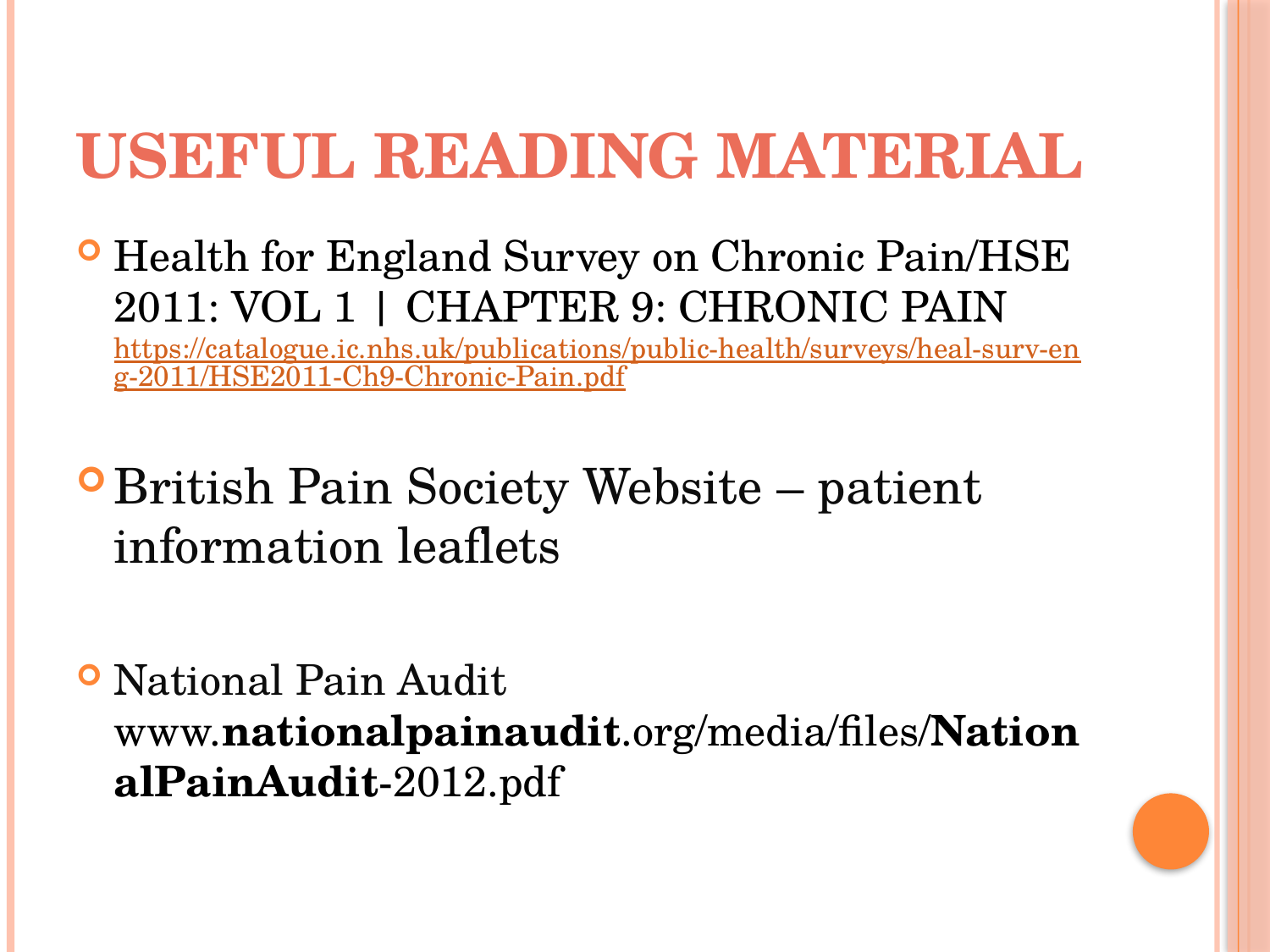

# Useful reading material
Health for England Survey on Chronic Pain/HSE 2011: VOL 1 | CHAPTER 9: CHRONIC PAIN https://catalogue.ic.nhs.uk/publications/public-health/surveys/heal-surv-eng-2011/HSE2011-Ch9-Chronic-Pain.pdf

British Pain Society Website – patient information leaflets

National Pain Audit www.nationalpainaudit.org/media/files/NationalPainAudit-2012.pdf